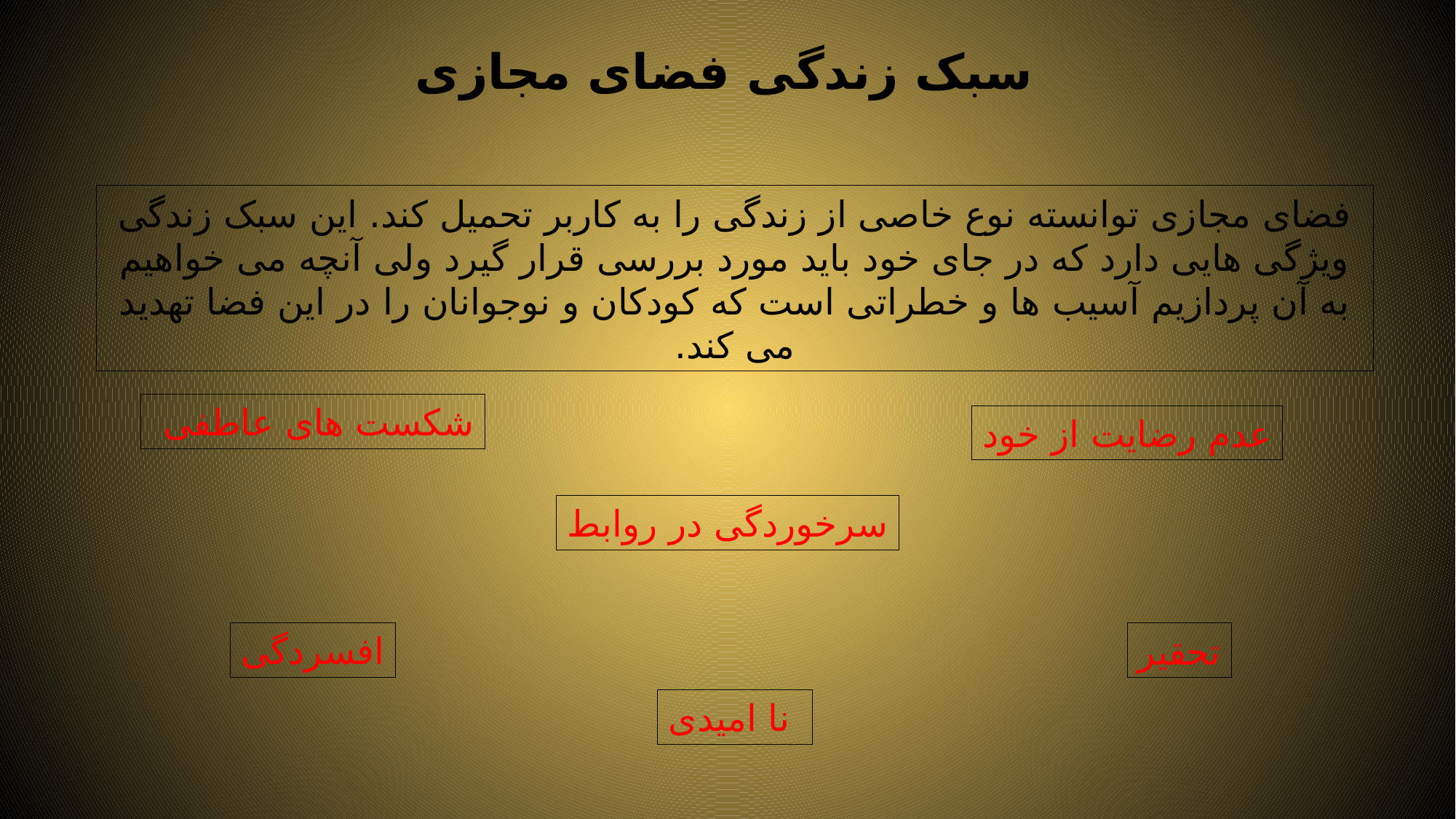

# سبک زندگی فضای مجازی
فضای مجازی توانسته نوع خاصی از زندگی را به کاربر تحمیل کند. این سبک زندگی ویژگی هایی دارد که در جای خود باید مورد بررسی قرار گیرد ولی آنچه می خواهیم به آن پردازیم آسیب ها و خطراتی است که کودکان و نوجوانان را در این فضا تهدید می کند.
شکست های عاطفی
عدم رضایت از خود
سرخوردگی در روابط
افسردگی
تحقیر
 نا امیدی